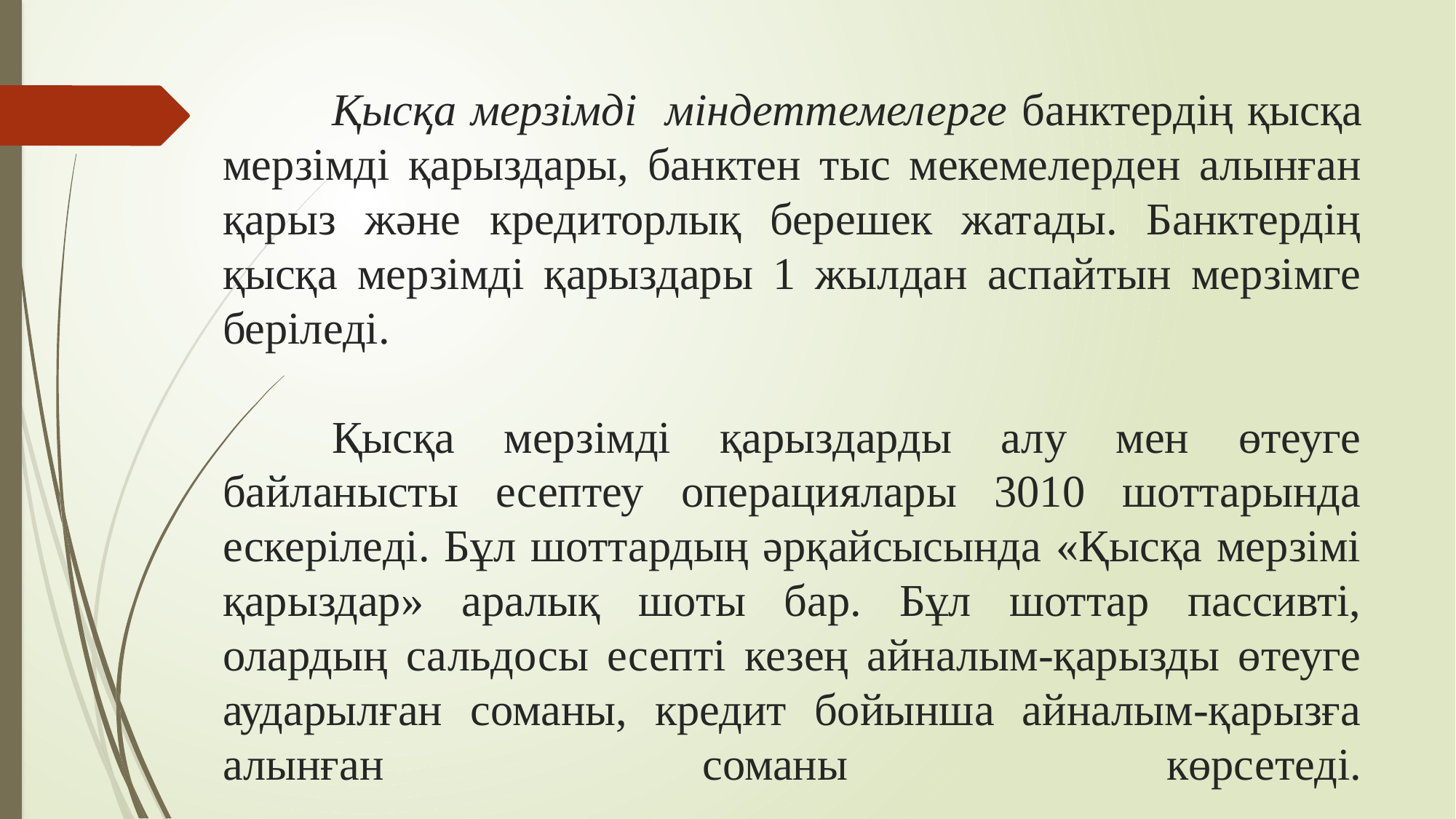

# Қысқа мерзімді  міндеттемелерге банктердің қысқа мерзімді қарыздары, банктен тыс мекемелерден алынған қарыз және кредиторлық берешек жатады. Банктердің қысқа мерзімді қарыздары 1 жылдан аспайтын мерзімге беріледі. Қысқа мерзімді қарыздарды алу мен өтеуге байланысты есептеу операциялары 3010 шоттарында ескеріледі. Бұл шоттардың әрқайсысында «Қысқа мерзімі қарыздар» аралық шоты бар. Бұл шоттар пассивті, олардың сальдосы есепті кезең айналым-қарызды өтеуге аударылған соманы, кредит бойынша айналым-қарызға алынған соманы көрсетеді.